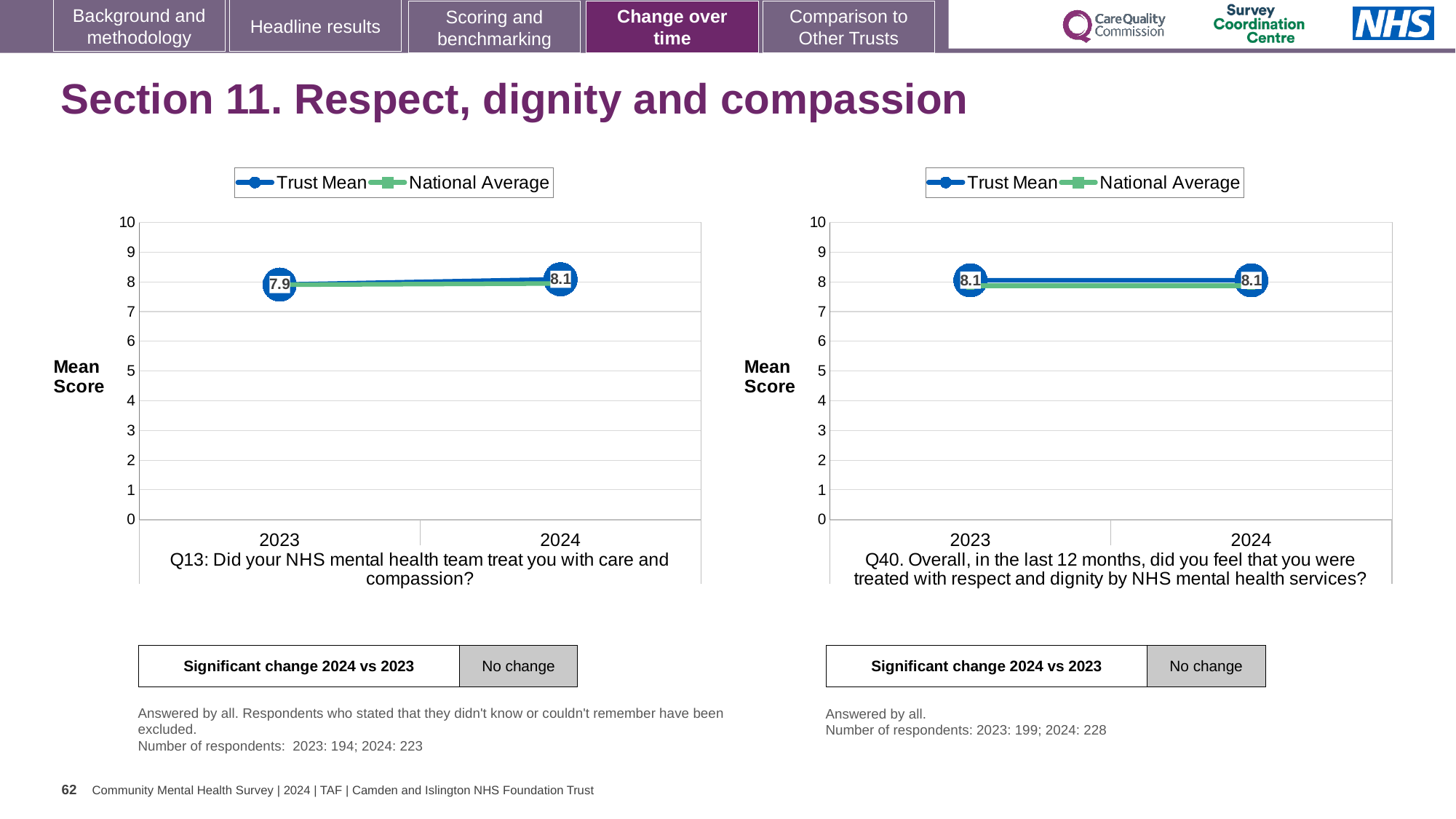

# Section 11. Respect, dignity and compassion

### Chart

| Category | Trust Mean | National Average |
|---|---|---|
| 2023 | 7.909689521522374 | 7.904616335664632 |
| 2024 | 8.089907614533049 | 7.945752049217638 |

### Chart

| Category | Trust Mean | National Average |
|---|---|---|
| 2023 | 8.055754359511607 | 7.869041071237628 |
| 2024 | 8.055189332175452 | 7.86946615640234 |
| Significant change 2024 vs 2023 | No change |
| --- | --- |
| Significant change 2024 vs 2023 | No change |
| --- | --- |
Answered by all. Respondents who stated that they didn't know or couldn't remember have been excluded.
Number of respondents:  2023: 194; 2024: 223
Answered by all.
Number of respondents: 2023: 199; 2024: 228

62